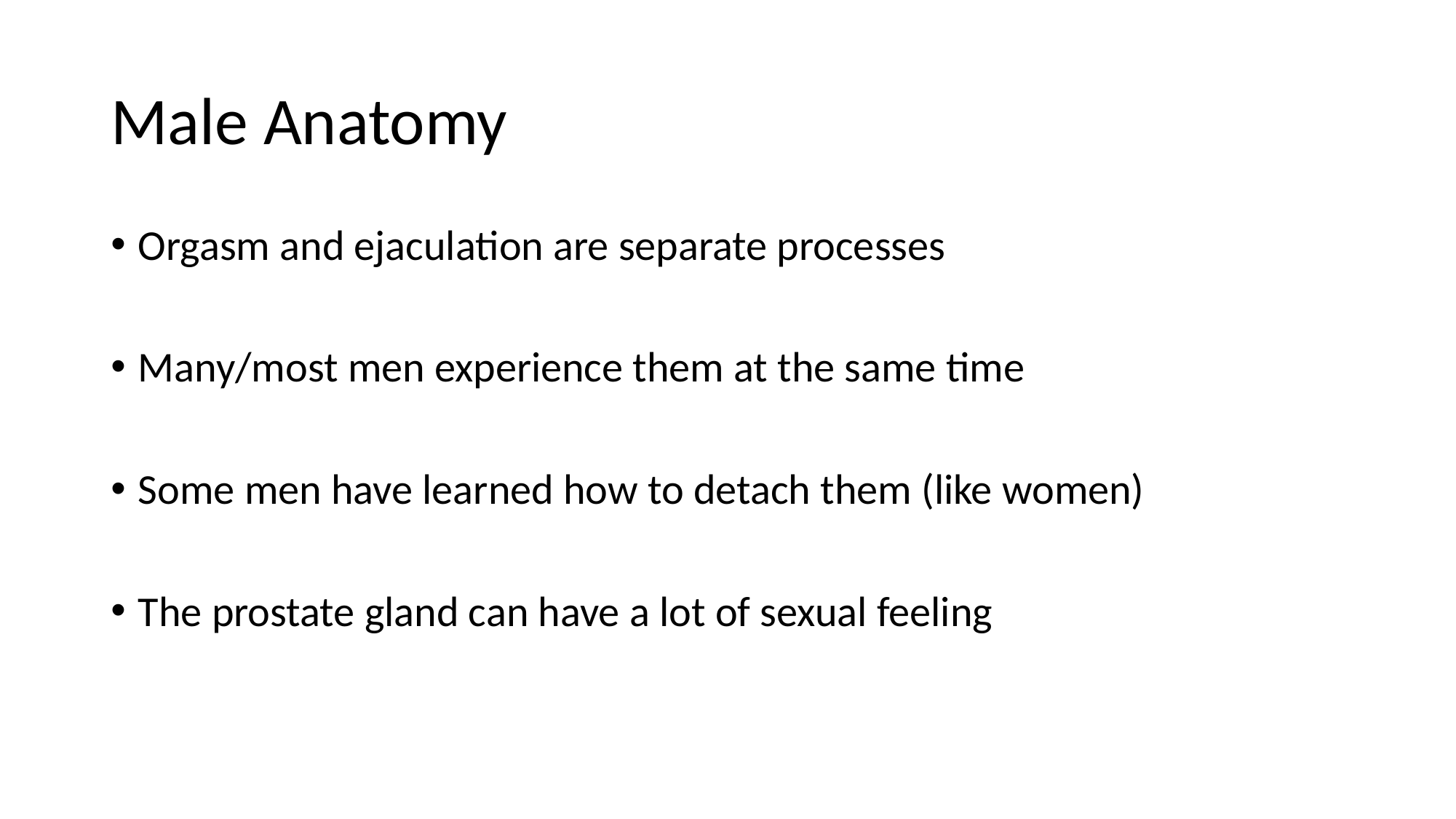

# Male Anatomy
Orgasm and ejaculation are separate processes

Many/most men experience them at the same time

Some men have learned how to detach them (like women)

The prostate gland can have a lot of sexual feeling